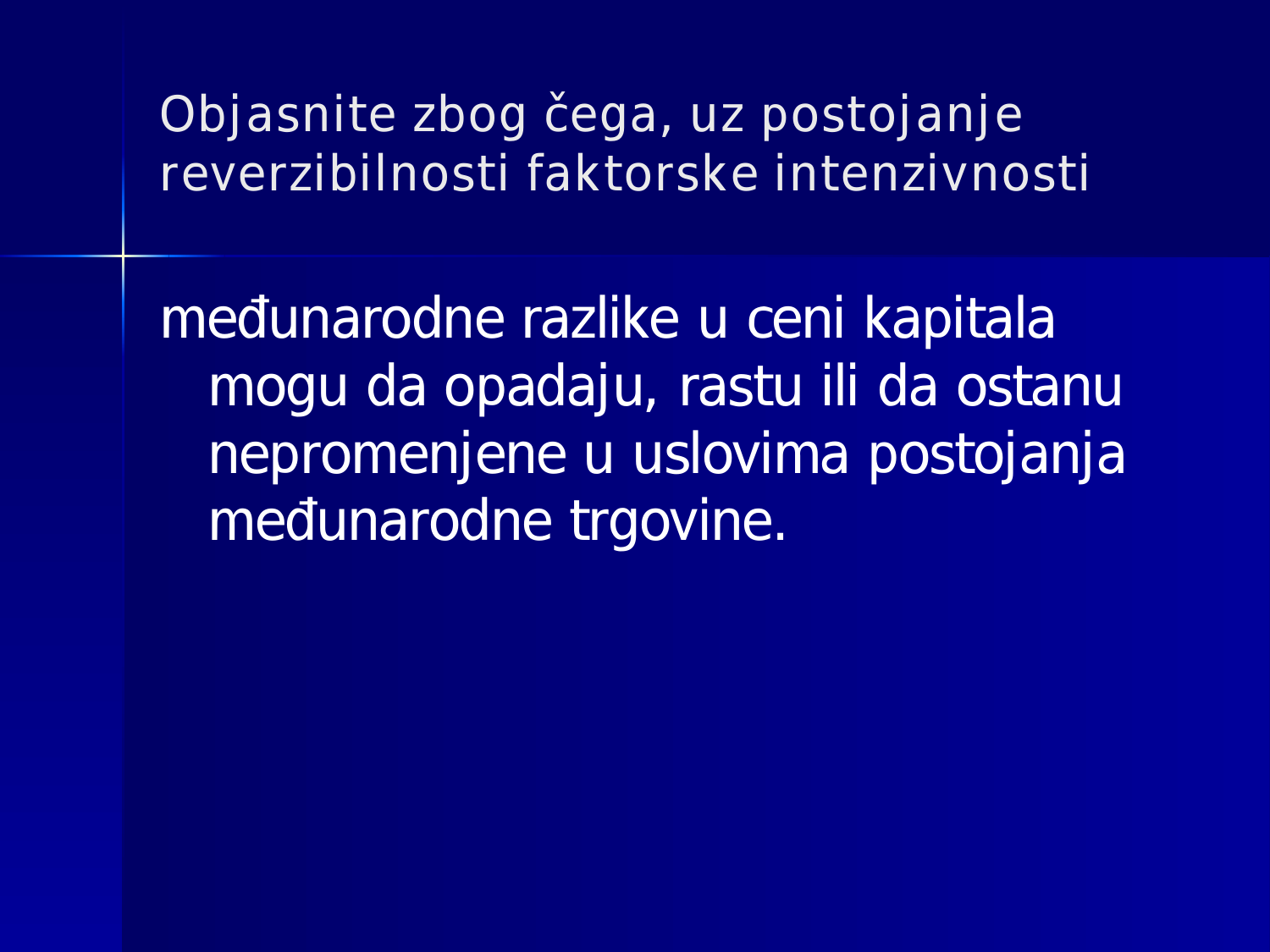

# Objasnite zbog čega, uz postojanje reverzibilnosti faktorske intenzivnosti
međunarodne razlike u ceni kapitala mogu da opadaju, rastu ili da ostanu nepromenjene u uslovima postojanja međunarodne trgovine.